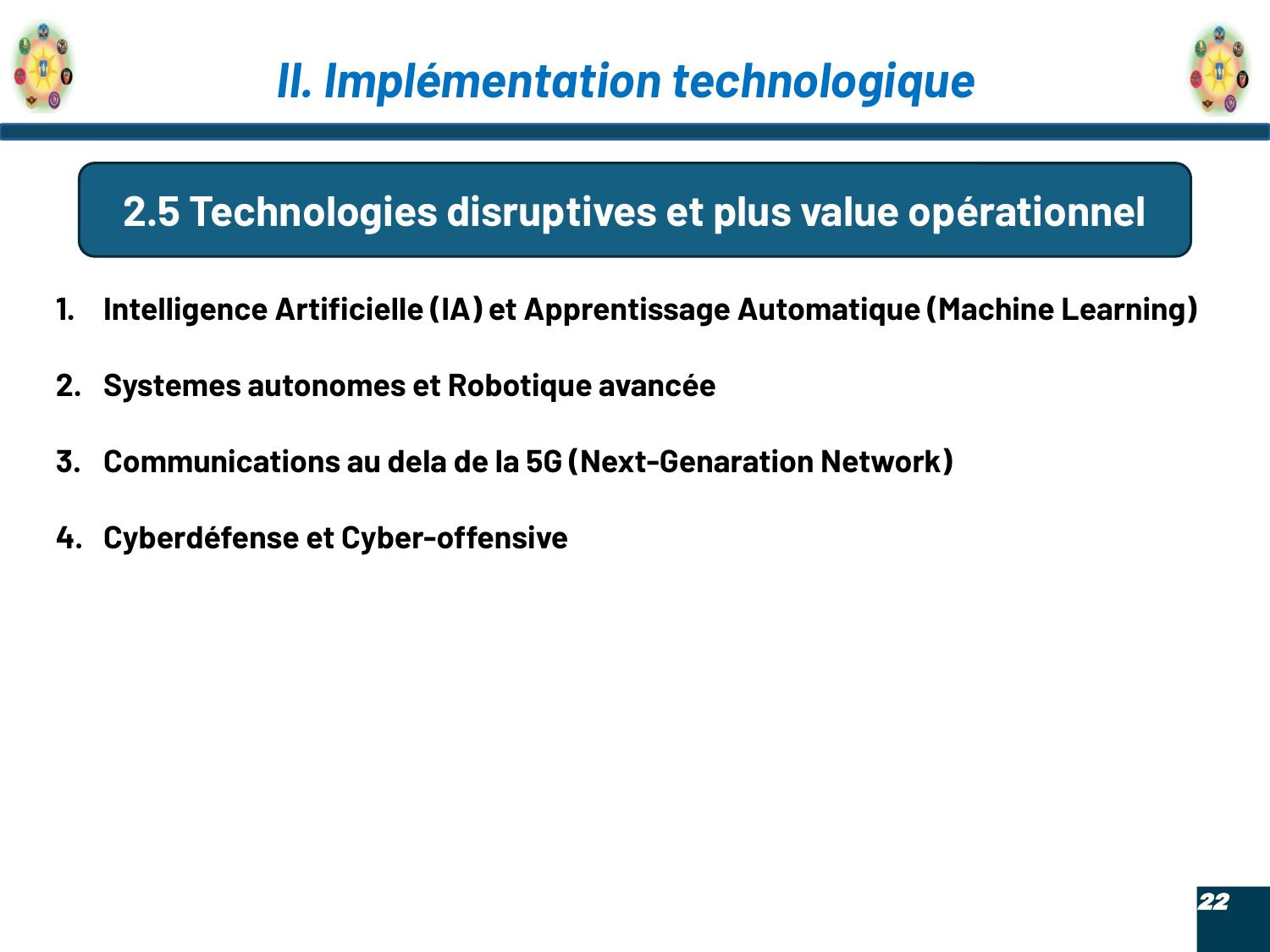

2.5 Technologies disruptives et plus value opérationnel
Intelligence Artificielle (IA) et Apprentissage Automatique (Machine Learning)

Systemes autonomes et Robotique avancée

Communications au dela de la 5G (Next-Genaration Network)

Cyberdéfense et Cyber-offensive